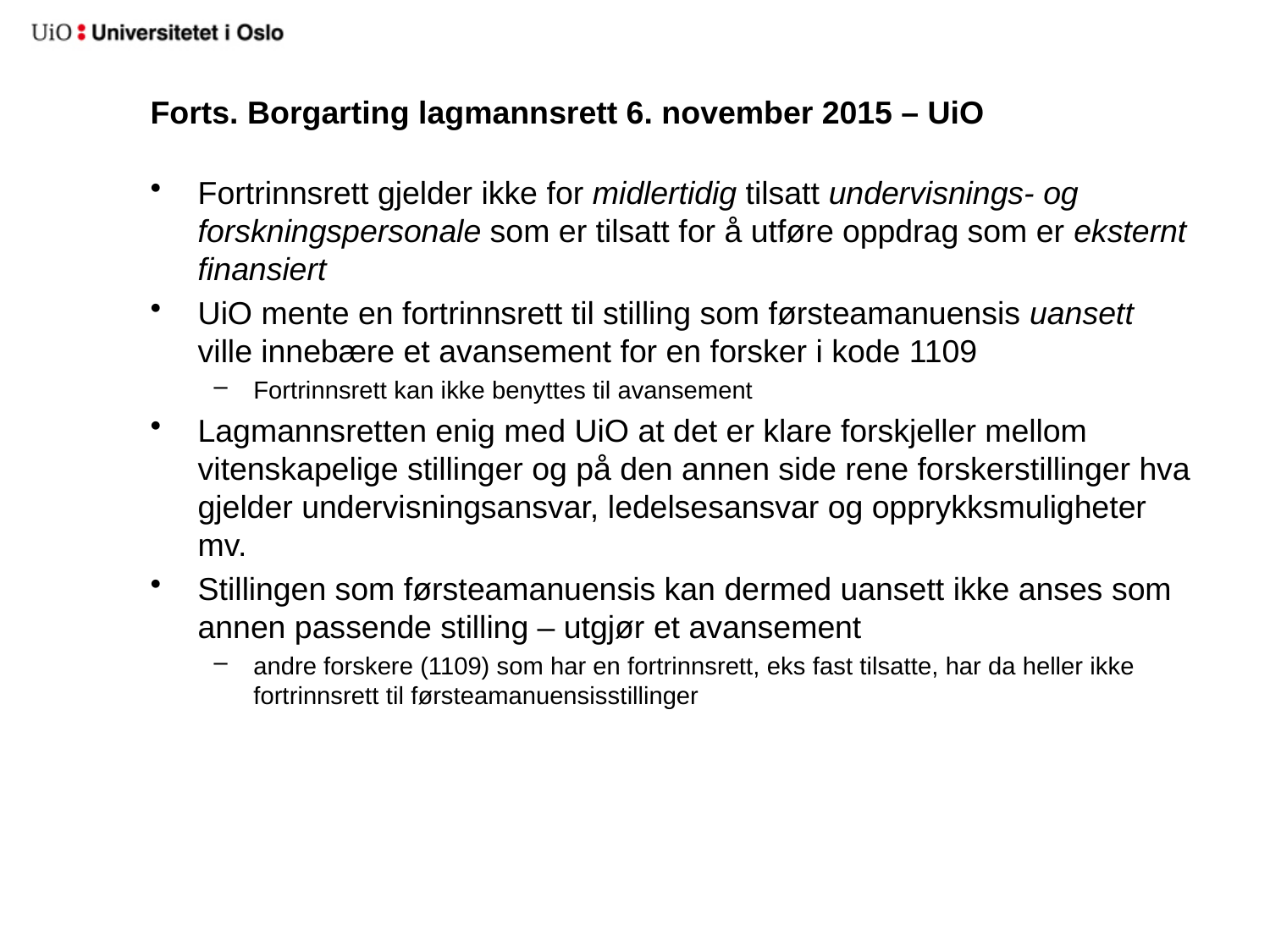

# Forts. Borgarting lagmannsrett 6. november 2015 – UiO
Fortrinnsrett gjelder ikke for midlertidig tilsatt undervisnings- og forskningspersonale som er tilsatt for å utføre oppdrag som er eksternt finansiert
UiO mente en fortrinnsrett til stilling som førsteamanuensis uansett ville innebære et avansement for en forsker i kode 1109
Fortrinnsrett kan ikke benyttes til avansement
Lagmannsretten enig med UiO at det er klare forskjeller mellom vitenskapelige stillinger og på den annen side rene forskerstillinger hva gjelder undervisningsansvar, ledelsesansvar og opprykksmuligheter mv.
Stillingen som førsteamanuensis kan dermed uansett ikke anses som annen passende stilling – utgjør et avansement
andre forskere (1109) som har en fortrinnsrett, eks fast tilsatte, har da heller ikke fortrinnsrett til førsteamanuensisstillinger